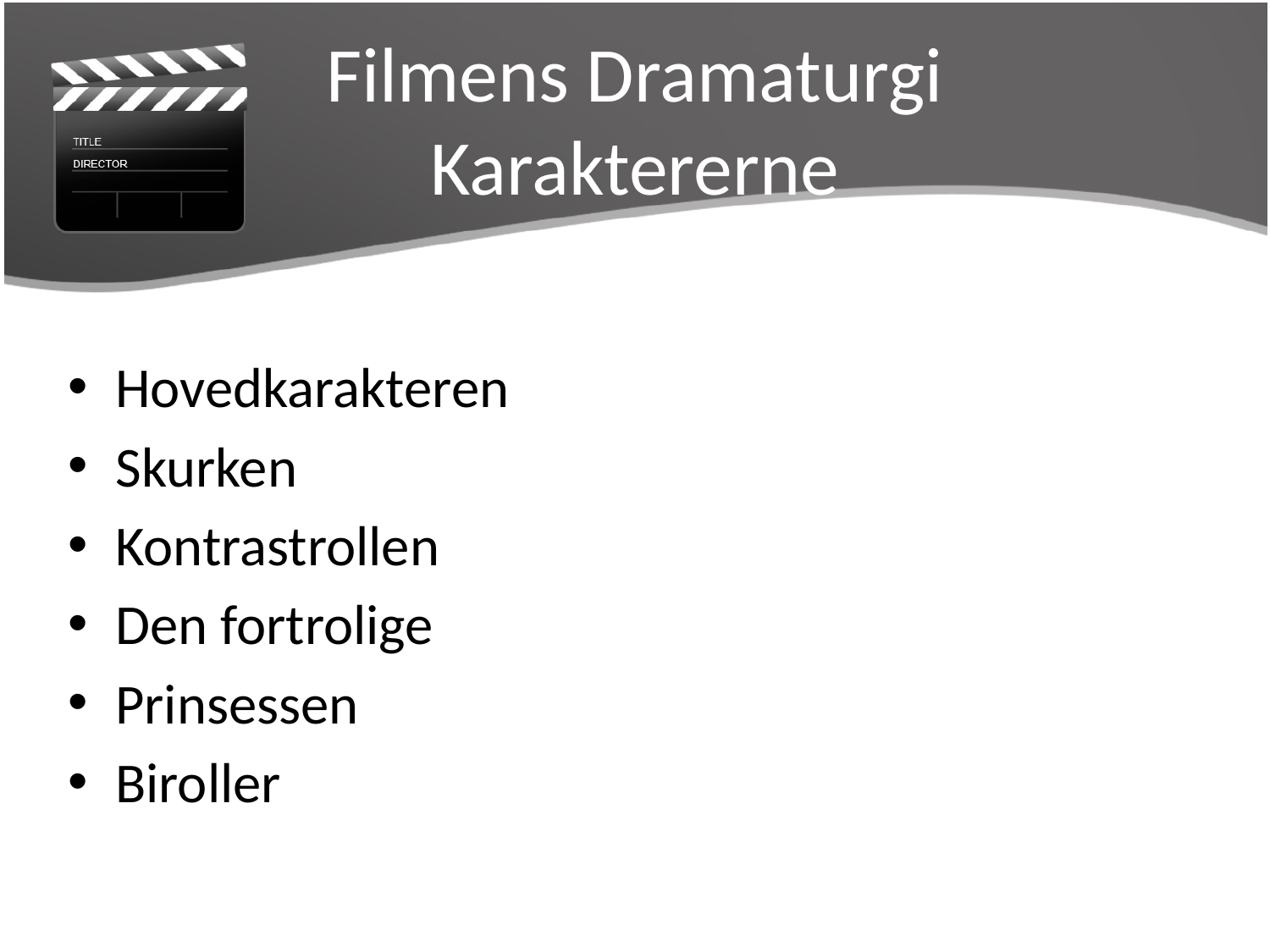

# Filmens Dramaturgi Karaktererne

Hovedkarakteren
Skurken
Kontrastrollen
Den fortrolige
Prinsessen
Biroller